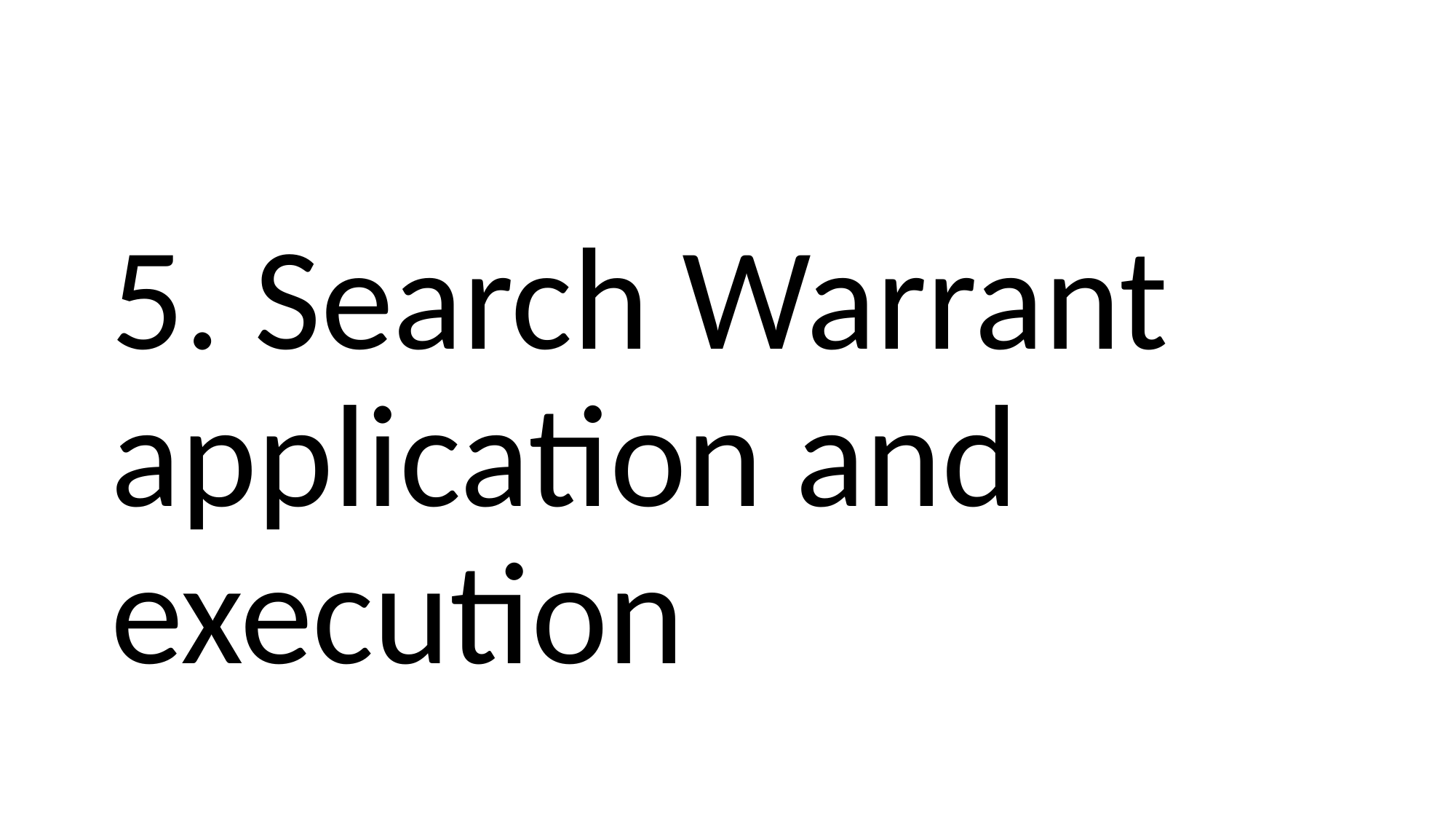

#
5. Search Warrant application and execution